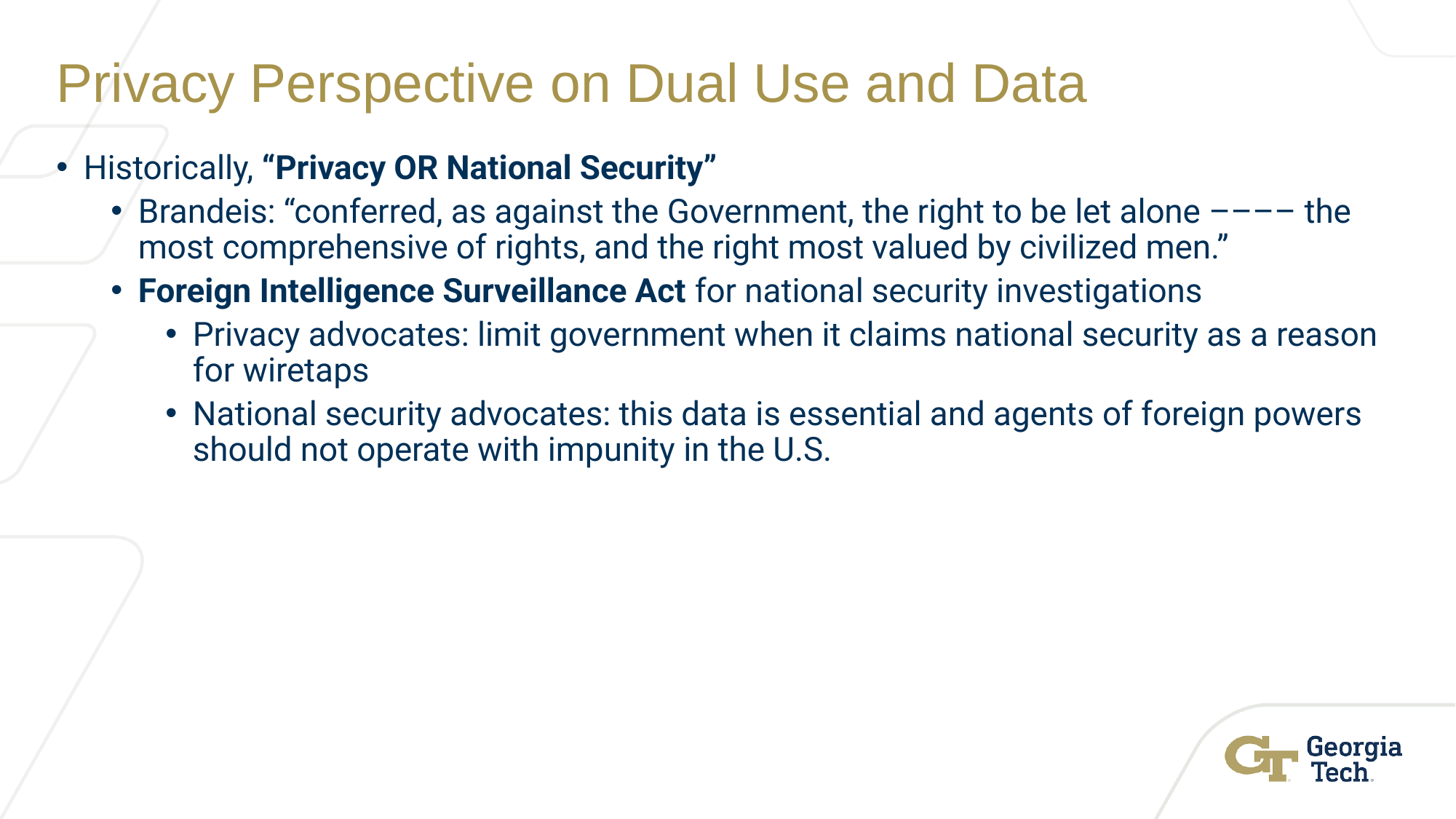

# Privacy Perspective on Dual Use and Data
Historically, “Privacy OR National Security”
Brandeis: “conferred, as against the Government, the right to be let alone –––– the most comprehensive of rights, and the right most valued by civilized men.”
Foreign Intelligence Surveillance Act for national security investigations
Privacy advocates: limit government when it claims national security as a reason for wiretaps
National security advocates: this data is essential and agents of foreign powers should not operate with impunity in the U.S.